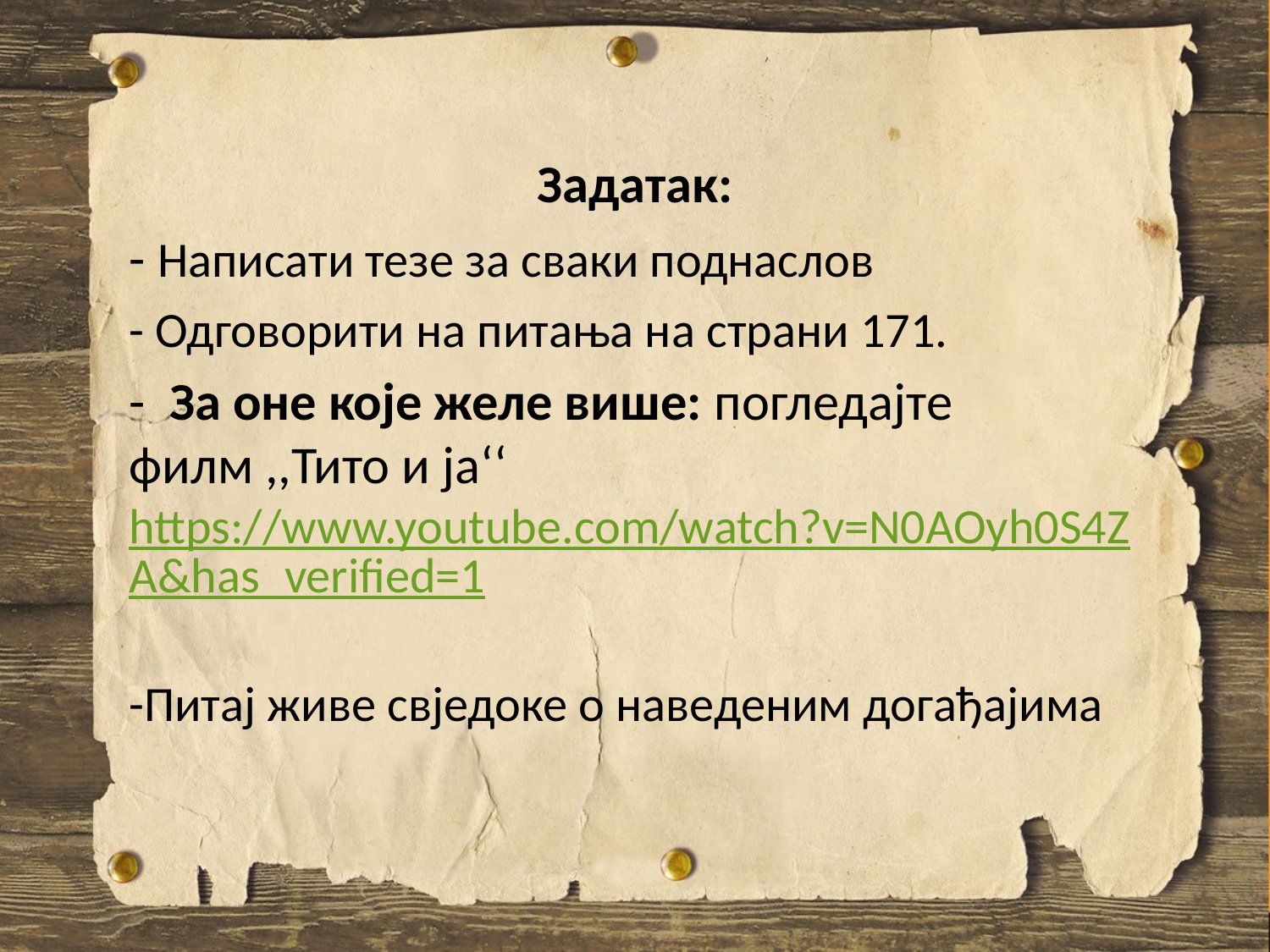

Задатак:
- Написати тезе за сваки поднаслов
- Одговорити на питања на страни 171.
-  За оне које желе више: погледајте филм ,,Тито и ја‘‘ https://www.youtube.com/watch?v=N0AOyh0S4ZA&has_verified=1
-Питај живе свједоке о наведеним догађајима